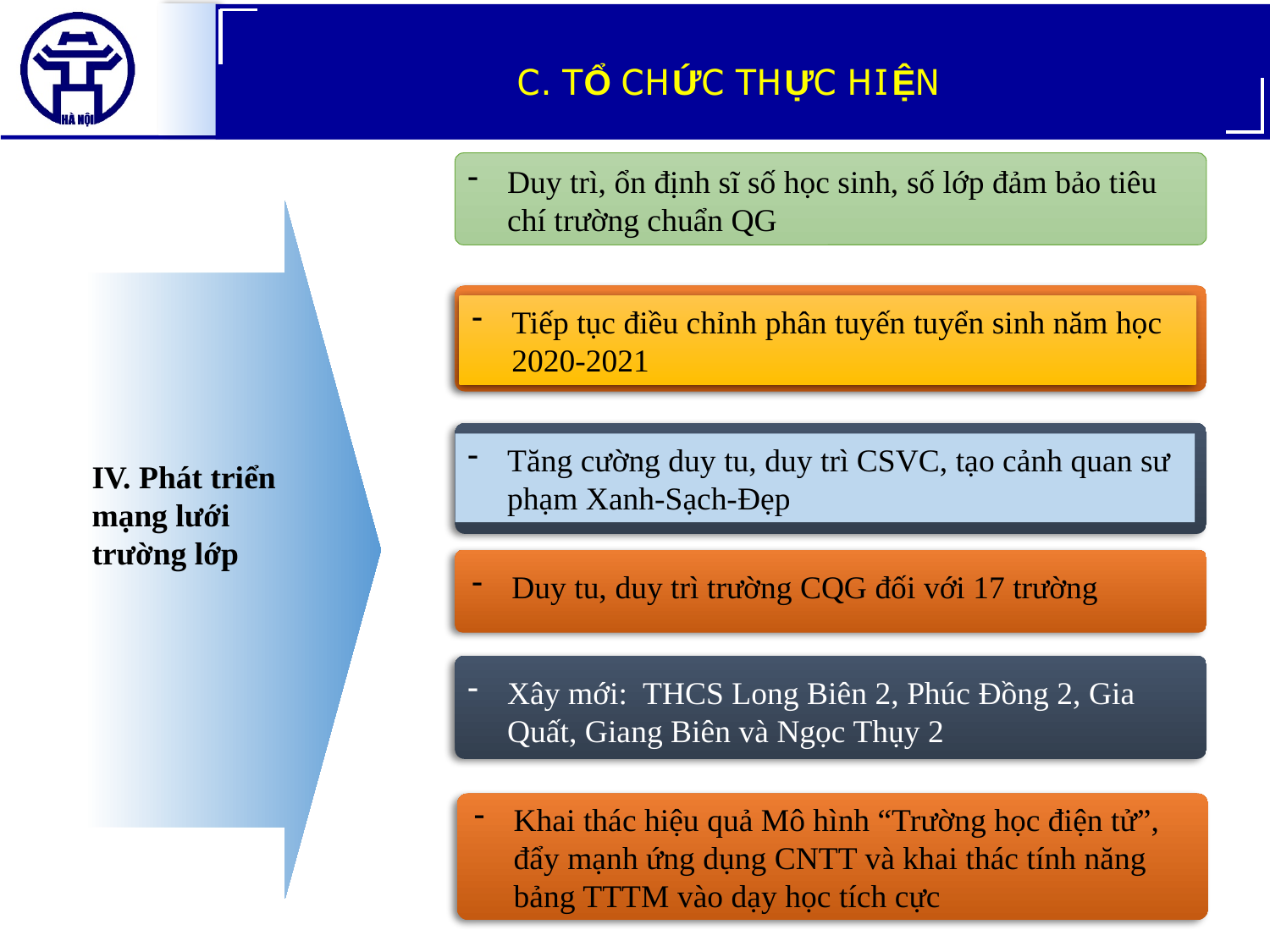

C. TỔ CHỨC THỰC HIỆN

Duy trì, ổn định sĩ số học sinh, số lớp đảm bảo tiêu chí trường chuẩn QG

Tiếp tục điều chỉnh phân tuyến tuyển sinh năm học 2020-2021
IV. Phát triển mạng lưới trường lớp

Tăng cường duy tu, duy trì CSVC, tạo cảnh quan sư phạm Xanh-Sạch-Đẹp

Duy tu, duy trì trường CQG đối với 17 trường

Xây mới:  THCS Long Biên 2, Phúc Đồng 2, Gia Quất, Giang Biên và Ngọc Thụy 2

Khai thác hiệu quả Mô hình “Trường học điện tử”, đẩy mạnh ứng dụng CNTT và khai thác tính năng bảng TTTM vào dạy học tích cực